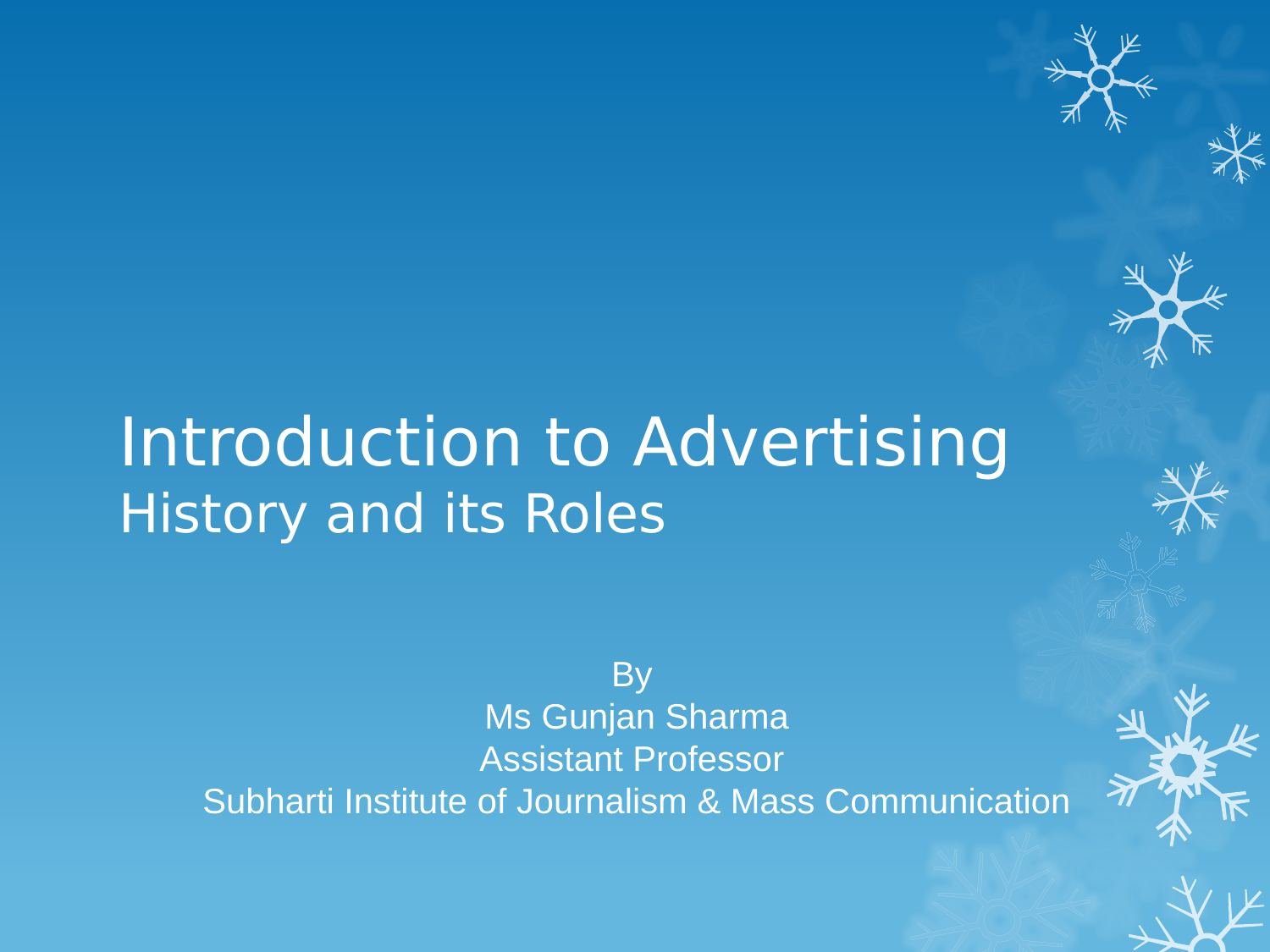

# Introduction to Advertising History and its Roles
By
Ms Gunjan Sharma
Assistant Professor
Subharti Institute of Journalism & Mass Communication